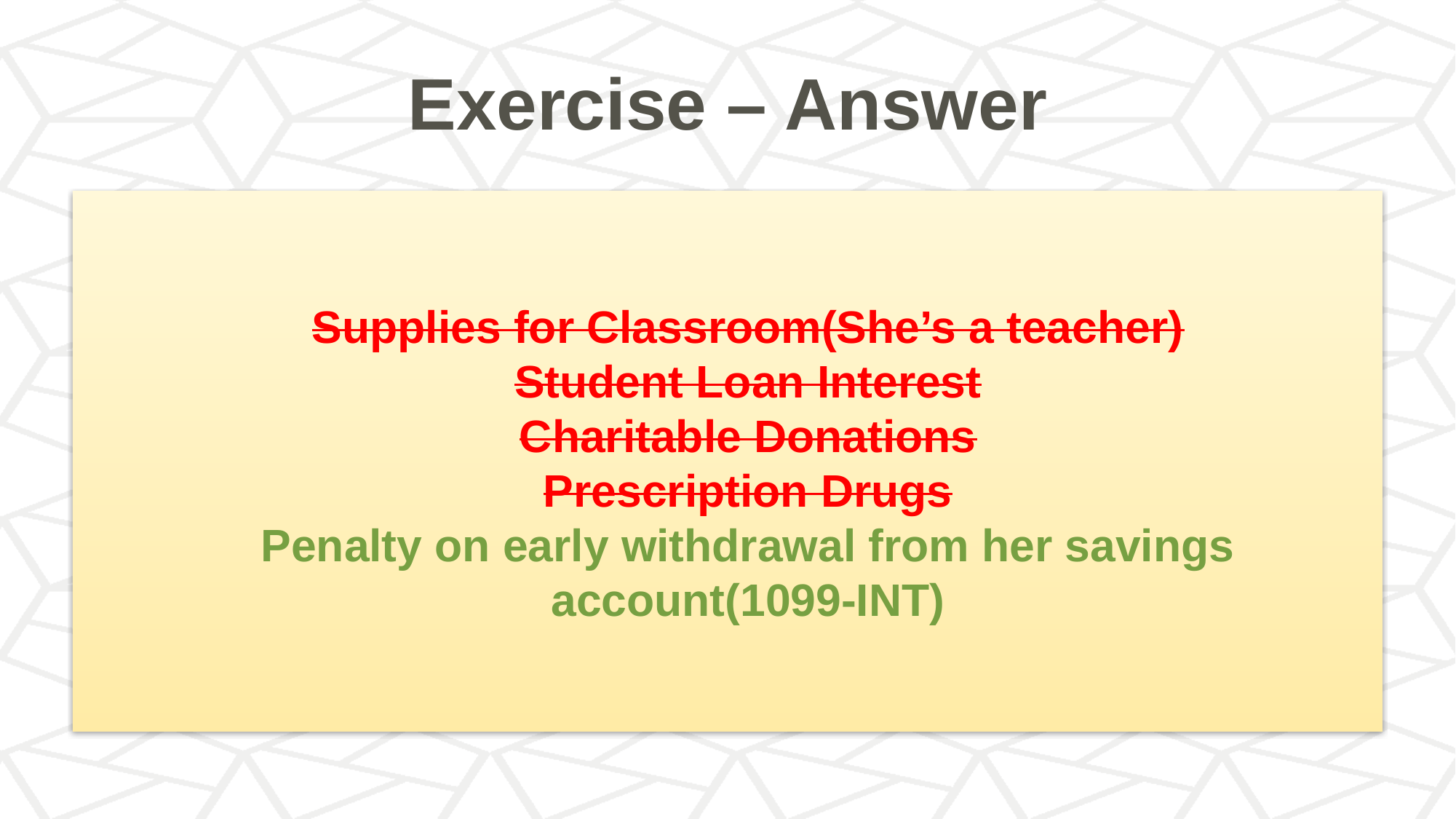

# Exercise – Answer
Supplies for Classroom(She’s a teacher)
Student Loan Interest
Charitable Donations
Prescription Drugs
Penalty on early withdrawal from her savings account(1099-INT)